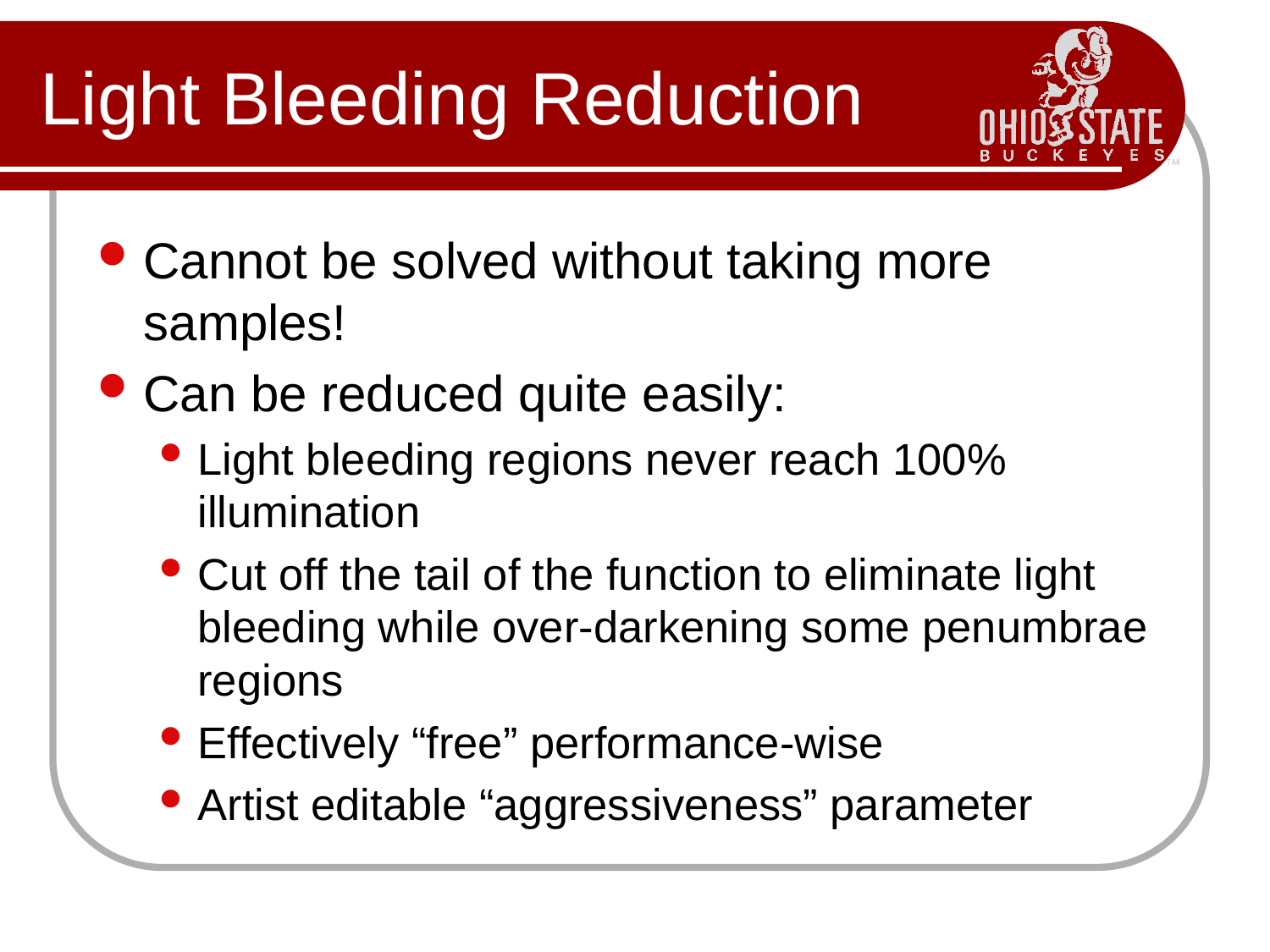

# Light Bleeding Reduction
Cannot be solved without taking more samples!
Can be reduced quite easily:
Light bleeding regions never reach 100% illumination
Cut off the tail of the function to eliminate light bleeding while over-darkening some penumbrae regions
Effectively “free” performance-wise
Artist editable “aggressiveness” parameter